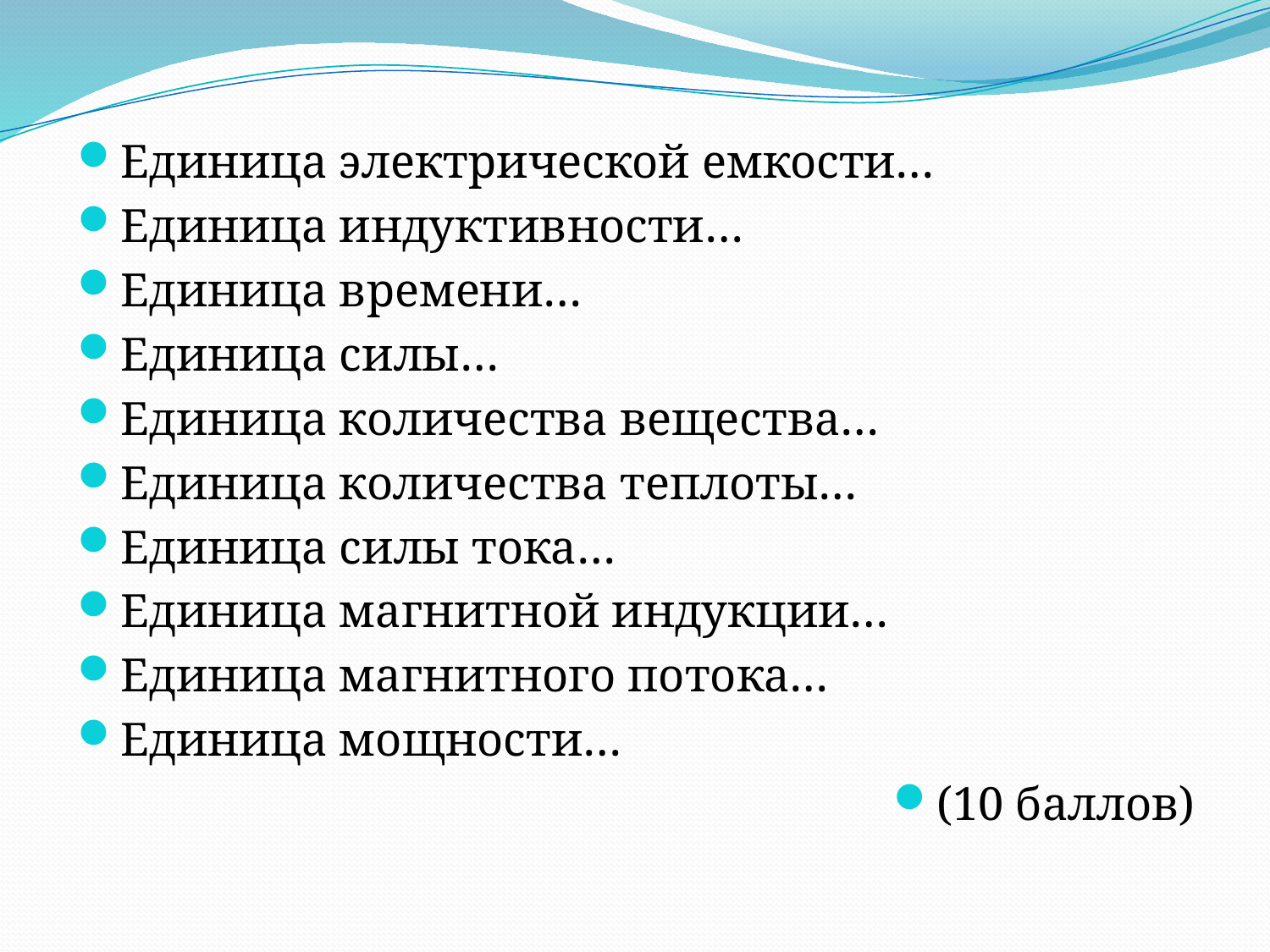

Единица электрической емкости…
Единица индуктивности…
Единица времени…
Единица силы…
Единица количества вещества…
Единица количества теплоты…
Единица силы тока…
Единица магнитной индукции…
Единица магнитного потока…
Единица мощности…
(10 баллов)